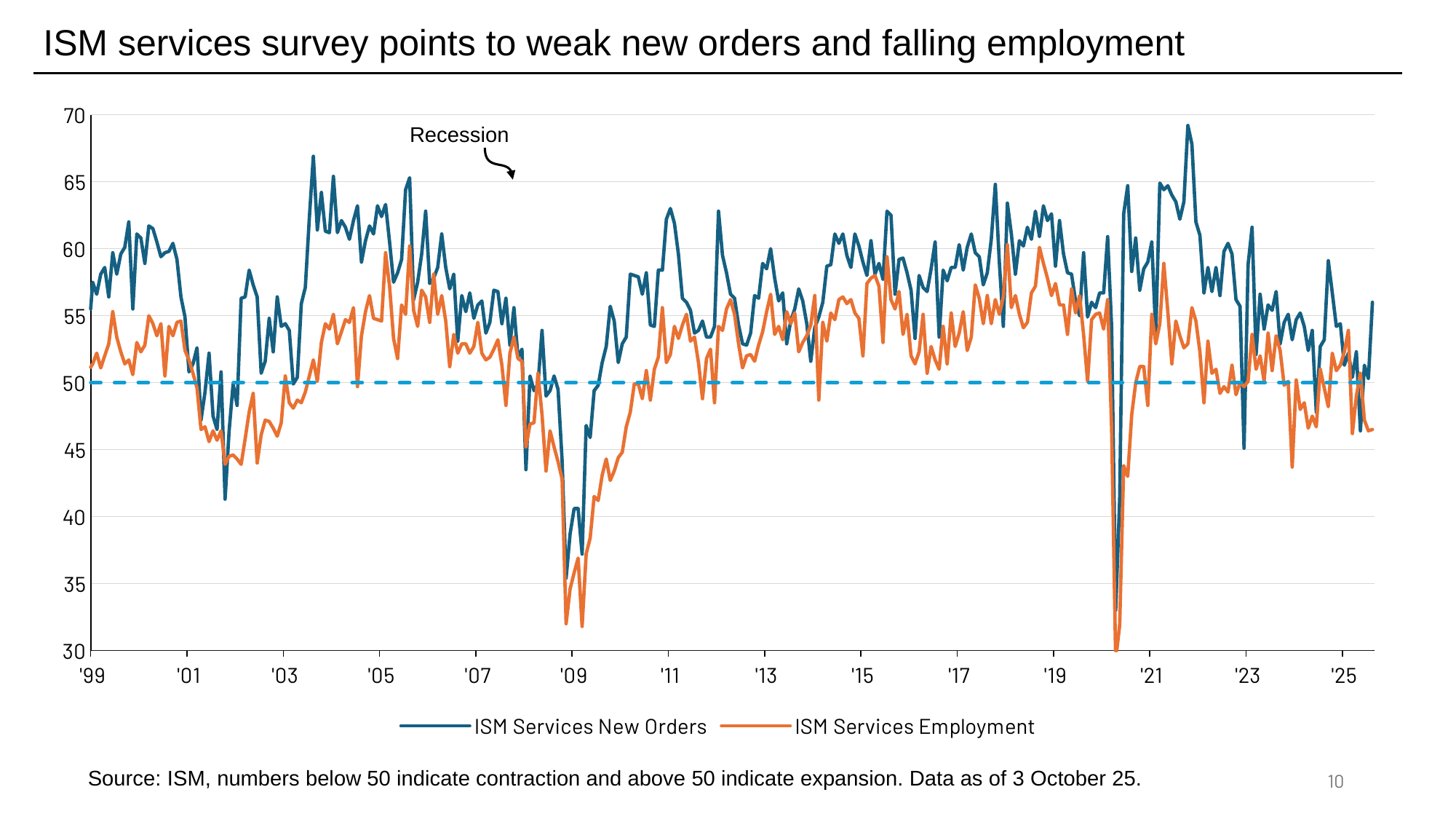

ISM services survey points to weak new orders and falling employment

### Chart

| Category |  | ISM Services New Orders | ISM Services Employment |  |
|---|---|---|---|---|
| 35946 | 0.0 | 60.2 | 52.8 | 50.0 |
| 35976 | 0.0 | 55.8 | 52.5 | 50.0 |
| 36007 | 0.0 | 58.2 | 51.9 | 50.0 |
| 36038 | 0.0 | 55.3 | 52.3 | 50.0 |
| 36068 | 0.0 | 55.9 | 53.7 | 50.0 |
| 36099 | 0.0 | 54.7 | 53.1 | 50.0 |
| 36129 | 0.0 | 52.7 | 52.6 | 50.0 |
| 36160 | 0.0 | 53.5 | 50.9 | 50.0 |
| 36191 | 0.0 | 57.5 | 51.4 | 50.0 |
| 36219 | 0.0 | 56.6 | 52.2 | 50.0 |
| 36250 | 0.0 | 58.1 | 51.1 | 50.0 |
| 36280 | 0.0 | 58.6 | 52.0 | 50.0 |
| 36311 | 0.0 | 56.4 | 52.9 | 50.0 |
| 36341 | 0.0 | 59.7 | 55.3 | 50.0 |
| 36372 | 0.0 | 58.1 | 53.4 | 50.0 |
| 36403 | 0.0 | 59.6 | 52.3 | 50.0 |
| 36433 | 0.0 | 60.1 | 51.4 | 50.0 |
| 36464 | 0.0 | 62.0 | 51.7 | 50.0 |
| 36494 | 0.0 | 55.5 | 50.6 | 50.0 |
| 36525 | 0.0 | 61.1 | 53.0 | 50.0 |
| 36556 | 0.0 | 60.8 | 52.3 | 50.0 |
| 36585 | 0.0 | 58.9 | 52.8 | 50.0 |
| 36616 | 0.0 | 61.7 | 55.0 | 50.0 |
| 36646 | 0.0 | 61.5 | 54.4 | 50.0 |
| 36677 | 0.0 | 60.5 | 53.5 | 50.0 |
| 36707 | 0.0 | 59.4 | 54.4 | 50.0 |
| 36738 | 0.0 | 59.7 | 50.5 | 50.0 |
| 36769 | 0.0 | 59.8 | 54.2 | 50.0 |
| 36799 | 0.0 | 60.4 | 53.5 | 50.0 |
| 36830 | 0.0 | 59.2 | 54.5 | 50.0 |
| 36860 | 0.0 | 56.4 | 54.6 | 50.0 |
| 36891 | 0.0 | 54.9 | 52.4 | 50.0 |
| 36922 | 0.0 | 50.8 | 51.7 | 50.0 |
| 36950 | 0.0 | 51.4 | 50.7 | 50.0 |
| 36981 | 100000.0 | 52.6 | 49.6 | 50.0 |
| 37011 | 100000.0 | 47.2 | 46.5 | 50.0 |
| 37042 | 100000.0 | 49.3 | 46.7 | 50.0 |
| 37072 | 100000.0 | 52.2 | 45.6 | 50.0 |
| 37103 | 100000.0 | 47.5 | 46.4 | 50.0 |
| 37134 | 100000.0 | 46.5 | 45.7 | 50.0 |
| 37164 | 100000.0 | 50.8 | 46.4 | 50.0 |
| 37195 | 100000.0 | 41.3 | 43.9 | 50.0 |
| 37225 | 0.0 | 46.4 | 44.5 | 50.0 |
| 37256 | 0.0 | 49.9 | 44.6 | 50.0 |
| 37287 | 0.0 | 48.3 | 44.3 | 50.0 |
| 37315 | 0.0 | 56.3 | 43.9 | 50.0 |
| 37346 | 0.0 | 56.4 | 45.8 | 50.0 |
| 37376 | 0.0 | 58.4 | 47.8 | 50.0 |
| 37407 | 0.0 | 57.3 | 49.2 | 50.0 |
| 37437 | 0.0 | 56.4 | 44.0 | 50.0 |
| 37468 | 0.0 | 50.7 | 46.1 | 50.0 |
| 37499 | 0.0 | 51.6 | 47.2 | 50.0 |
| 37529 | 0.0 | 54.8 | 47.1 | 50.0 |
| 37560 | 0.0 | 52.3 | 46.6 | 50.0 |
| 37590 | 0.0 | 56.4 | 46.0 | 50.0 |
| 37621 | 0.0 | 54.2 | 47.0 | 50.0 |
| 37652 | 0.0 | 54.4 | 50.5 | 50.0 |
| 37680 | 0.0 | 53.9 | 48.5 | 50.0 |
| 37711 | 0.0 | 49.9 | 48.1 | 50.0 |
| 37741 | 0.0 | 50.4 | 48.7 | 50.0 |
| 37772 | 0.0 | 55.9 | 48.5 | 50.0 |
| 37802 | 0.0 | 57.1 | 49.3 | 50.0 |
| 37833 | 0.0 | 62.3 | 50.5 | 50.0 |
| 37864 | 0.0 | 66.9 | 51.7 | 50.0 |
| 37894 | 0.0 | 61.4 | 50.1 | 50.0 |
| 37925 | 0.0 | 64.2 | 53.0 | 50.0 |
| 37955 | 0.0 | 61.3 | 54.4 | 50.0 |
| 37986 | 0.0 | 61.2 | 54.0 | 50.0 |
| 38017 | 0.0 | 65.4 | 55.1 | 50.0 |
| 38046 | 0.0 | 61.2 | 52.9 | 50.0 |
| 38077 | 0.0 | 62.1 | 53.8 | 50.0 |
| 38107 | 0.0 | 61.6 | 54.7 | 50.0 |
| 38138 | 0.0 | 60.7 | 54.5 | 50.0 |
| 38168 | 0.0 | 62.1 | 55.6 | 50.0 |
| 38199 | 0.0 | 63.2 | 49.7 | 50.0 |
| 38230 | 0.0 | 59.0 | 53.5 | 50.0 |
| 38260 | 0.0 | 60.6 | 55.3 | 50.0 |
| 38291 | 0.0 | 61.7 | 56.5 | 50.0 |
| 38321 | 0.0 | 61.1 | 54.8 | 50.0 |
| 38352 | 0.0 | 63.2 | 54.7 | 50.0 |
| 38383 | 0.0 | 62.4 | 54.6 | 50.0 |
| 38411 | 0.0 | 63.3 | 59.7 | 50.0 |
| 38442 | 0.0 | 60.5 | 57.2 | 50.0 |
| 38472 | 0.0 | 57.5 | 53.3 | 50.0 |
| 38503 | 0.0 | 58.2 | 51.8 | 50.0 |
| 38533 | 0.0 | 59.2 | 55.8 | 50.0 |
| 38564 | 0.0 | 64.4 | 55.1 | 50.0 |
| 38595 | 0.0 | 65.3 | 60.2 | 50.0 |
| 38625 | 0.0 | 56.2 | 55.4 | 50.0 |
| 38656 | 0.0 | 57.5 | 54.2 | 50.0 |
| 38686 | 0.0 | 59.6 | 56.9 | 50.0 |
| 38717 | 0.0 | 62.8 | 56.4 | 50.0 |
| 38748 | 0.0 | 57.4 | 54.5 | 50.0 |
| 38776 | 0.0 | 57.8 | 58.1 | 50.0 |
| 38807 | 0.0 | 58.6 | 55.1 | 50.0 |
| 38837 | 0.0 | 61.1 | 56.5 | 50.0 |
| 38868 | 0.0 | 58.6 | 54.6 | 50.0 |
| 38898 | 0.0 | 57.0 | 51.2 | 50.0 |
| 38929 | 0.0 | 58.1 | 53.6 | 50.0 |
| 38960 | 0.0 | 53.1 | 52.2 | 50.0 |
| 38990 | 0.0 | 56.5 | 52.9 | 50.0 |
| 39021 | 0.0 | 55.3 | 52.9 | 50.0 |
| 39051 | 0.0 | 56.7 | 52.2 | 50.0 |
| 39082 | 0.0 | 54.8 | 52.7 | 50.0 |
| 39113 | 0.0 | 55.8 | 54.5 | 50.0 |
| 39141 | 0.0 | 56.1 | 52.2 | 50.0 |
| 39172 | 0.0 | 53.7 | 51.7 | 50.0 |
| 39202 | 0.0 | 54.5 | 51.9 | 50.0 |
| 39233 | 0.0 | 56.9 | 52.5 | 50.0 |
| 39263 | 0.0 | 56.8 | 53.2 | 50.0 |
| 39294 | 0.0 | 54.4 | 51.3 | 50.0 |
| 39325 | 0.0 | 56.3 | 48.3 | 50.0 |
| 39355 | 0.0 | 52.8 | 52.2 | 50.0 |
| 39386 | 0.0 | 55.6 | 53.4 | 50.0 |
| 39416 | 0.0 | 51.9 | 51.8 | 50.0 |
| 39447 | 100000.0 | 52.5 | 51.6 | 50.0 |
| 39478 | 100000.0 | 43.5 | 45.2 | 50.0 |
| 39507 | 100000.0 | 50.5 | 46.9 | 50.0 |
| 39538 | 100000.0 | 49.4 | 47.0 | 50.0 |
| 39568 | 100000.0 | 49.9 | 50.7 | 50.0 |
| 39599 | 100000.0 | 53.9 | 47.6 | 50.0 |
| 39629 | 100000.0 | 49.0 | 43.4 | 50.0 |
| 39660 | 100000.0 | 49.4 | 46.4 | 50.0 |
| 39691 | 100000.0 | 50.5 | 45.2 | 50.0 |
| 39721 | 100000.0 | 49.5 | 44.1 | 50.0 |
| 39752 | 100000.0 | 44.2 | 42.8 | 50.0 |
| 39782 | 100000.0 | 35.4 | 32.0 | 50.0 |
| 39813 | 100000.0 | 38.7 | 34.6 | 50.0 |
| 39844 | 100000.0 | 40.6 | 35.8 | 50.0 |
| 39872 | 100000.0 | 40.6 | 36.9 | 50.0 |
| 39903 | 100000.0 | 37.2 | 31.8 | 50.0 |
| 39933 | 100000.0 | 46.8 | 37.2 | 50.0 |
| 39964 | 100000.0 | 45.9 | 38.4 | 50.0 |
| 39994 | 0.0 | 49.4 | 41.5 | 50.0 |
| 40025 | 0.0 | 49.8 | 41.2 | 50.0 |
| 40056 | 0.0 | 51.5 | 43.1 | 50.0 |
| 40086 | 0.0 | 52.7 | 44.3 | 50.0 |
| 40117 | 0.0 | 55.7 | 42.7 | 50.0 |
| 40147 | 0.0 | 54.6 | 43.4 | 50.0 |
| 40178 | 0.0 | 51.5 | 44.4 | 50.0 |
| 40209 | 0.0 | 52.9 | 44.8 | 50.0 |
| 40237 | 0.0 | 53.4 | 46.7 | 50.0 |
| 40268 | 0.0 | 58.1 | 47.8 | 50.0 |
| 40298 | 0.0 | 58.0 | 49.9 | 50.0 |
| 40329 | 0.0 | 57.9 | 49.9 | 50.0 |
| 40359 | 0.0 | 56.6 | 48.8 | 50.0 |
| 40390 | 0.0 | 58.2 | 50.9 | 50.0 |
| 40421 | 0.0 | 54.3 | 48.7 | 50.0 |
| 40451 | 0.0 | 54.2 | 51.0 | 50.0 |
| 40482 | 0.0 | 58.4 | 51.9 | 50.0 |
| 40512 | 0.0 | 58.4 | 55.6 | 50.0 |
| 40543 | 0.0 | 62.2 | 51.5 | 50.0 |
| 40574 | 0.0 | 63.0 | 52.1 | 50.0 |
| 40602 | 0.0 | 61.9 | 54.2 | 50.0 |
| 40633 | 0.0 | 59.6 | 53.3 | 50.0 |
| 40663 | 0.0 | 56.3 | 54.3 | 50.0 |
| 40694 | 0.0 | 56.0 | 55.1 | 50.0 |
| 40724 | 0.0 | 55.4 | 53.1 | 50.0 |
| 40755 | 0.0 | 53.7 | 53.4 | 50.0 |
| 40786 | 0.0 | 53.9 | 51.5 | 50.0 |
| 40816 | 0.0 | 54.6 | 48.8 | 50.0 |
| 40847 | 0.0 | 53.4 | 51.8 | 50.0 |
| 40877 | 0.0 | 53.4 | 52.5 | 50.0 |
| 40908 | 0.0 | 54.2 | 48.5 | 50.0 |
| 40939 | 0.0 | 62.8 | 54.2 | 50.0 |
| 40968 | 0.0 | 59.5 | 53.9 | 50.0 |
| 40999 | 0.0 | 58.2 | 55.5 | 50.0 |
| 41029 | 0.0 | 56.6 | 56.2 | 50.0 |
| 41060 | 0.0 | 56.3 | 55.1 | 50.0 |
| 41090 | 0.0 | 54.3 | 52.9 | 50.0 |
| 41121 | 0.0 | 52.9 | 51.1 | 50.0 |
| 41152 | 0.0 | 52.8 | 52.0 | 50.0 |
| 41182 | 0.0 | 53.7 | 52.1 | 50.0 |
| 41213 | 0.0 | 56.5 | 51.6 | 50.0 |
| 41243 | 0.0 | 56.3 | 52.8 | 50.0 |
| 41274 | 0.0 | 58.9 | 53.8 | 50.0 |
| 41305 | 0.0 | 58.5 | 55.3 | 50.0 |
| 41333 | 0.0 | 60.0 | 56.6 | 50.0 |
| 41364 | 0.0 | 57.8 | 53.6 | 50.0 |
| 41394 | 0.0 | 56.1 | 54.2 | 50.0 |
| 41425 | 0.0 | 56.7 | 53.2 | 50.0 |
| 41455 | 0.0 | 52.9 | 55.3 | 50.0 |
| 41486 | 0.0 | 54.6 | 54.4 | 50.0 |
| 41517 | 0.0 | 55.5 | 55.2 | 50.0 |
| 41547 | 0.0 | 57.0 | 52.3 | 50.0 |
| 41578 | 0.0 | 56.1 | 53.0 | 50.0 |
| 41608 | 0.0 | 54.4 | 53.5 | 50.0 |
| 41639 | 0.0 | 51.6 | 54.3 | 50.0 |
| 41670 | 0.0 | 54.1 | 56.5 | 50.0 |
| 41698 | 0.0 | 54.9 | 48.7 | 50.0 |
| 41729 | 0.0 | 56.0 | 54.5 | 50.0 |
| 41759 | 0.0 | 58.7 | 53.1 | 50.0 |
| 41790 | 0.0 | 58.8 | 55.2 | 50.0 |
| 41820 | 0.0 | 61.1 | 54.7 | 50.0 |
| 41851 | 0.0 | 60.4 | 56.2 | 50.0 |
| 41882 | 0.0 | 61.1 | 56.4 | 50.0 |
| 41912 | 0.0 | 59.5 | 55.9 | 50.0 |
| 41943 | 0.0 | 58.6 | 56.2 | 50.0 |
| 41973 | 0.0 | 61.1 | 55.2 | 50.0 |
| 42004 | 0.0 | 60.2 | 54.8 | 50.0 |
| 42035 | 0.0 | 59.0 | 52.0 | 50.0 |
| 42063 | 0.0 | 58.0 | 57.4 | 50.0 |
| 42094 | 0.0 | 60.6 | 57.8 | 50.0 |
| 42124 | 0.0 | 58.1 | 58.0 | 50.0 |
| 42155 | 0.0 | 58.9 | 57.2 | 50.0 |
| 42185 | 0.0 | 57.7 | 53.0 | 50.0 |
| 42216 | 0.0 | 62.8 | 59.4 | 50.0 |
| 42247 | 0.0 | 62.5 | 56.2 | 50.0 |
| 42277 | 0.0 | 56.6 | 55.5 | 50.0 |
| 42308 | 0.0 | 59.2 | 56.8 | 50.0 |
| 42338 | 0.0 | 59.3 | 53.6 | 50.0 |
| 42369 | 0.0 | 58.2 | 55.1 | 50.0 |
| 42400 | 0.0 | 56.9 | 52.0 | 50.0 |
| 42429 | 0.0 | 53.3 | 51.4 | 50.0 |
| 42460 | 0.0 | 58.0 | 52.3 | 50.0 |
| 42490 | 0.0 | 57.1 | 55.1 | 50.0 |
| 42521 | 0.0 | 56.8 | 50.7 | 50.0 |
| 42551 | 0.0 | 58.5 | 52.7 | 50.0 |
| 42582 | 0.0 | 60.5 | 51.7 | 50.0 |
| 42613 | 0.0 | 53.4 | 51.0 | 50.0 |
| 42643 | 0.0 | 58.4 | 54.2 | 50.0 |
| 42674 | 0.0 | 57.6 | 51.4 | 50.0 |
| 42704 | 0.0 | 58.6 | 55.2 | 50.0 |
| 42735 | 0.0 | 58.6 | 52.7 | 50.0 |
| 42766 | 0.0 | 60.3 | 53.7 | 50.0 |
| 42794 | 0.0 | 58.4 | 55.3 | 50.0 |
| 42825 | 0.0 | 60.1 | 52.4 | 50.0 |
| 42855 | 0.0 | 61.1 | 53.4 | 50.0 |
| 42886 | 0.0 | 59.7 | 57.3 | 50.0 |
| 42916 | 0.0 | 59.4 | 56.3 | 50.0 |
| 42947 | 0.0 | 57.3 | 54.4 | 50.0 |
| 42978 | 0.0 | 58.2 | 56.5 | 50.0 |
| 43008 | 0.0 | 60.7 | 54.4 | 50.0 |
| 43039 | 0.0 | 64.8 | 56.2 | 50.0 |
| 43069 | 0.0 | 59.0 | 55.1 | 50.0 |
| 43100 | 0.0 | 54.2 | 56.4 | 50.0 |
| 43131 | 0.0 | 63.4 | 60.3 | 50.0 |
| 43159 | 0.0 | 61.1 | 55.6 | 50.0 |
| 43190 | 0.0 | 58.1 | 56.5 | 50.0 |
| 43220 | 0.0 | 60.6 | 55.1 | 50.0 |
| 43251 | 0.0 | 60.2 | 54.1 | 50.0 |
| 43281 | 0.0 | 61.6 | 54.5 | 50.0 |
| 43312 | 0.0 | 60.7 | 56.7 | 50.0 |
| 43343 | 0.0 | 62.8 | 57.2 | 50.0 |
| 43373 | 0.0 | 60.9 | 60.1 | 50.0 |
| 43404 | 0.0 | 63.2 | 58.9 | 50.0 |
| 43434 | 0.0 | 62.1 | 57.8 | 50.0 |
| 43465 | 0.0 | 62.6 | 56.5 | 50.0 |
| 43496 | 0.0 | 58.7 | 57.4 | 50.0 |
| 43524 | 0.0 | 62.1 | 55.8 | 50.0 |
| 43555 | 0.0 | 59.6 | 55.8 | 50.0 |
| 43585 | 0.0 | 58.2 | 53.6 | 50.0 |
| 43616 | 0.0 | 58.1 | 57.0 | 50.0 |
| 43646 | 0.0 | 56.1 | 55.2 | 50.0 |
| 43677 | 0.0 | 55.0 | 56.5 | 50.0 |
| 43708 | 0.0 | 59.7 | 53.6 | 50.0 |
| 43738 | 0.0 | 54.9 | 50.1 | 50.0 |
| 43769 | 0.0 | 56.0 | 54.7 | 50.0 |
| 43799 | 0.0 | 55.6 | 55.1 | 50.0 |
| 43830 | 0.0 | 56.7 | 55.2 | 50.0 |
| 43861 | 0.0 | 56.7 | 54.0 | 50.0 |
| 43890 | 100000.0 | 60.9 | 56.2 | 50.0 |
| 43921 | 100000.0 | 54.1 | 46.5 | 50.0 |
| 43951 | 0.0 | 33.0 | 29.3 | 50.0 |
| 43982 | 0.0 | 41.3 | 31.9 | 50.0 |
| 44012 | 0.0 | 62.6 | 43.8 | 50.0 |
| 44043 | 0.0 | 64.7 | 43.0 | 50.0 |
| 44074 | 0.0 | 58.3 | 47.6 | 50.0 |
| 44104 | 0.0 | 60.8 | 50.0 | 50.0 |
| 44135 | 0.0 | 56.9 | 51.2 | 50.0 |
| 44165 | 0.0 | 58.5 | 51.2 | 50.0 |
| 44196 | 0.0 | 59.0 | 48.3 | 50.0 |
| 44227 | 0.0 | 60.5 | 55.1 | 50.0 |
| 44255 | 0.0 | 53.6 | 52.9 | 50.0 |
| 44286 | 0.0 | 64.9 | 54.4 | 50.0 |
| 44316 | 0.0 | 64.4 | 58.9 | 50.0 |
| 44347 | 0.0 | 64.7 | 55.3 | 50.0 |
| 44377 | 0.0 | 64.0 | 51.4 | 50.0 |
| 44408 | 0.0 | 63.5 | 54.6 | 50.0 |
| 44439 | 0.0 | 62.2 | 53.5 | 50.0 |
| 44469 | 0.0 | 63.5 | 52.6 | 50.0 |
| 44500 | 0.0 | 69.2 | 52.9 | 50.0 |
| 44530 | 0.0 | 67.8 | 55.6 | 50.0 |
| 44561 | 0.0 | 62.0 | 54.6 | 50.0 |
| 44592 | 0.0 | 61.0 | 52.3 | 50.0 |
| 44620 | 0.0 | 56.7 | 48.5 | 50.0 |
| 44651 | 0.0 | 58.6 | 53.1 | 50.0 |
| 44681 | 0.0 | 56.8 | 50.7 | 50.0 |
| 44712 | 0.0 | 58.6 | 51.0 | 50.0 |
| 44742 | 0.0 | 56.5 | 49.2 | 50.0 |
| 44773 | 0.0 | 59.8 | 49.7 | 50.0 |
| 44804 | 0.0 | 60.4 | 49.3 | 50.0 |
| 44834 | 0.0 | 59.6 | 51.3 | 50.0 |
| 44865 | 0.0 | 56.2 | 49.1 | 50.0 |
| 44895 | 0.0 | 55.7 | 50.0 | 50.0 |
| 44926 | 0.0 | 45.1 | 49.7 | 50.0 |
| 44957 | 0.0 | 58.8 | 50.1 | 50.0 |
| 44985 | 0.0 | 61.6 | 53.6 | 50.0 |
| 45016 | 0.0 | 52.1 | 51.0 | 50.0 |
| 45046 | 0.0 | 56.6 | 52.0 | 50.0 |
| 45077 | 0.0 | 54.0 | 50.1 | 50.0 |
| 45107 | 0.0 | 55.8 | 53.7 | 50.0 |
| 45138 | 0.0 | 55.4 | 50.9 | 50.0 |
| 45169 | 0.0 | 56.8 | 53.5 | 50.0 |
| 45199 | 0.0 | 52.9 | 52.4 | 50.0 |
| 45230 | 0.0 | 54.5 | 49.8 | 50.0 |
| 45260 | 0.0 | 55.1 | 50.1 | 50.0 |
| 45291 | 0.0 | 53.2 | 43.7 | 50.0 |
| 45322 | 0.0 | 54.7 | 50.2 | 50.0 |
| 45351 | 0.0 | 55.2 | 48.0 | 50.0 |
| 45382 | 0.0 | 54.2 | 48.5 | 50.0 |
| 45412 | 0.0 | 52.4 | 46.6 | 50.0 |
| 45443 | 0.0 | 53.9 | 47.5 | 50.0 |
| 45473 | 0.0 | 47.8 | 46.7 | 50.0 |
| 45504 | 0.0 | 52.7 | 51.0 | 50.0 |
| 45535 | 0.0 | 53.2 | 49.6 | 50.0 |
| 45565 | 0.0 | 59.1 | 48.2 | 50.0 |
| 45596 | 0.0 | 56.7 | 52.2 | 50.0 |
| 45626 | 0.0 | 54.2 | 50.9 | 50.0 |
| 45657 | 0.0 | 54.4 | 51.3 | 50.0 |
| 45688 | 0.0 | 51.3 | 52.3 | 50.0 |
| 45716 | 0.0 | 52.2 | 53.9 | 50.0 |
| 45747 | 0.0 | 50.4 | 46.2 | 50.0 |
| 45777 | 0.0 | 52.3 | 49.0 | 50.0 |
| 45808 | 0.0 | 46.4 | 50.7 | 50.0 |
| 45838 | 0.0 | 51.3 | 47.2 | 50.0 |
| 45869 | 0.0 | 50.3 | 46.4 | 50.0 |
| 45900 | 0.0 | 56.0 | 46.5 | 50.0 |
Recession
Source: ISM, numbers below 50 indicate contraction and above 50 indicate expansion. Data as of 3 October 25.
10